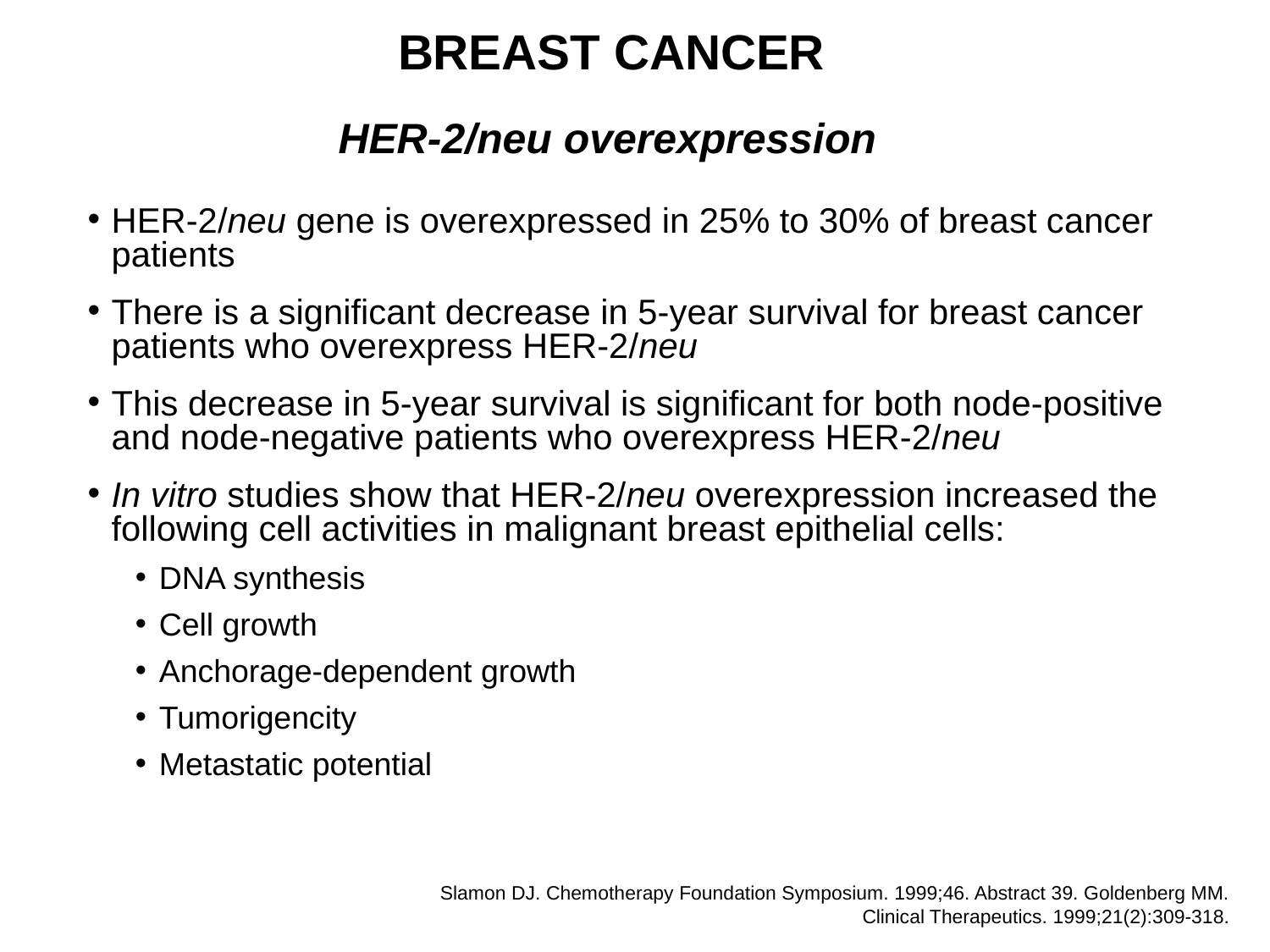

BREAST CANCER
HER-2/neu overexpression
HER-2/neu gene is overexpressed in 25% to 30% of breast cancer patients
There is a significant decrease in 5-year survival for breast cancer patients who overexpress HER-2/neu
This decrease in 5-year survival is significant for both node-positive and node-negative patients who overexpress HER-2/neu
In vitro studies show that HER-2/neu overexpression increased the following cell activities in malignant breast epithelial cells:
DNA synthesis
Cell growth
Anchorage-dependent growth
Tumorigencity
Metastatic potential

Slamon DJ. Chemotherapy Foundation Symposium. 1999;46. Abstract 39. Goldenberg MM. Clinical Therapeutics. 1999;21(2):309-318.